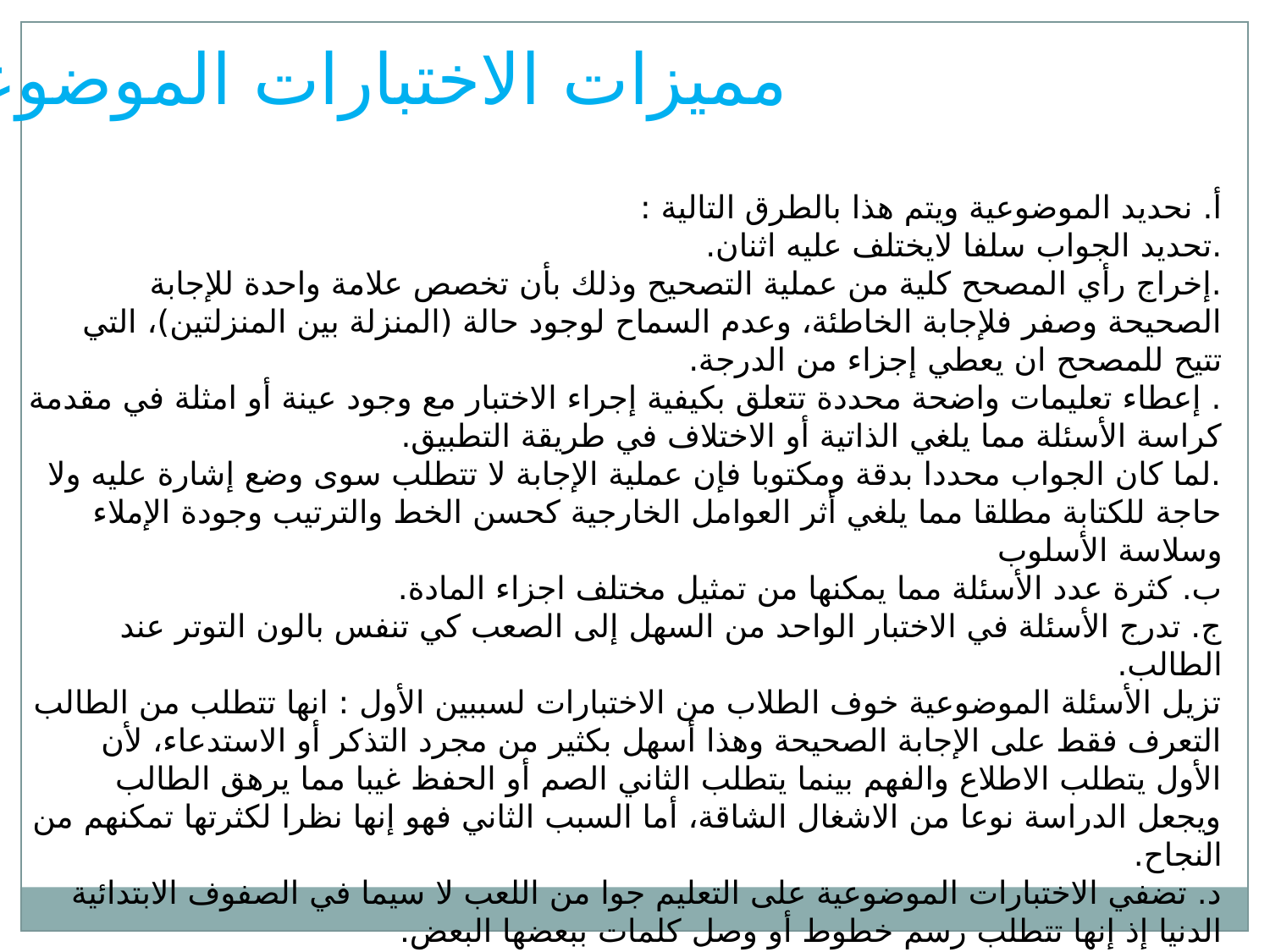

مميزات الاختبارات الموضوعية
أ. نحديد الموضوعية ويتم هذا بالطرق التالية :
.تحديد الجواب سلفا لايختلف عليه اثنان.
.إخراج رأي المصحح كلية من عملية التصحيح وذلك بأن تخصص علامة واحدة للإجابة الصحيحة وصفر فلإجابة الخاطئة، وعدم السماح لوجود حالة (المنزلة بين المنزلتين)، التي تتيح للمصحح ان يعطي إجزاء من الدرجة.
. إعطاء تعليمات واضحة محددة تتعلق بكيفية إجراء الاختبار مع وجود عينة أو امثلة في مقدمة كراسة الأسئلة مما يلغي الذاتية أو الاختلاف في طريقة التطبيق.
.لما كان الجواب محددا بدقة ومكتوبا فإن عملية الإجابة لا تتطلب سوى وضع إشارة عليه ولا حاجة للكتابة مطلقا مما يلغي أثر العوامل الخارجية كحسن الخط والترتيب وجودة الإملاء وسلاسة الأسلوب
ب. كثرة عدد الأسئلة مما يمكنها من تمثيل مختلف اجزاء المادة.
ج. تدرج الأسئلة في الاختبار الواحد من السهل إلى الصعب كي تنفس بالون التوتر عند الطالب.
تزيل الأسئلة الموضوعية خوف الطلاب من الاختبارات لسببين الأول : انها تتطلب من الطالب التعرف فقط على الإجابة الصحيحة وهذا أسهل بكثير من مجرد التذكر أو الاستدعاء، لأن الأول يتطلب الاطلاع والفهم بينما يتطلب الثاني الصم أو الحفظ غيبا مما يرهق الطالب ويجعل الدراسة نوعا من الاشغال الشاقة، أما السبب الثاني فهو إنها نظرا لكثرتها تمكنهم من النجاح.
د. تضفي الاختبارات الموضوعية على التعليم جوا من اللعب لا سيما في الصفوف الابتدائية الدنيا إذ إنها تتطلب رسم خطوط أو وصل كلمات ببعضها البعض.
هـ. تتيح للطالب الذي لا يحسن التعبير عن نفسه فرصة النجاح بينما تعقده الامتحانات المقالية عن ذلك.
و. تتصف بثبات عاليين نتيجة للتصحيح الموضوعي وكثرة عدد الأسئلة